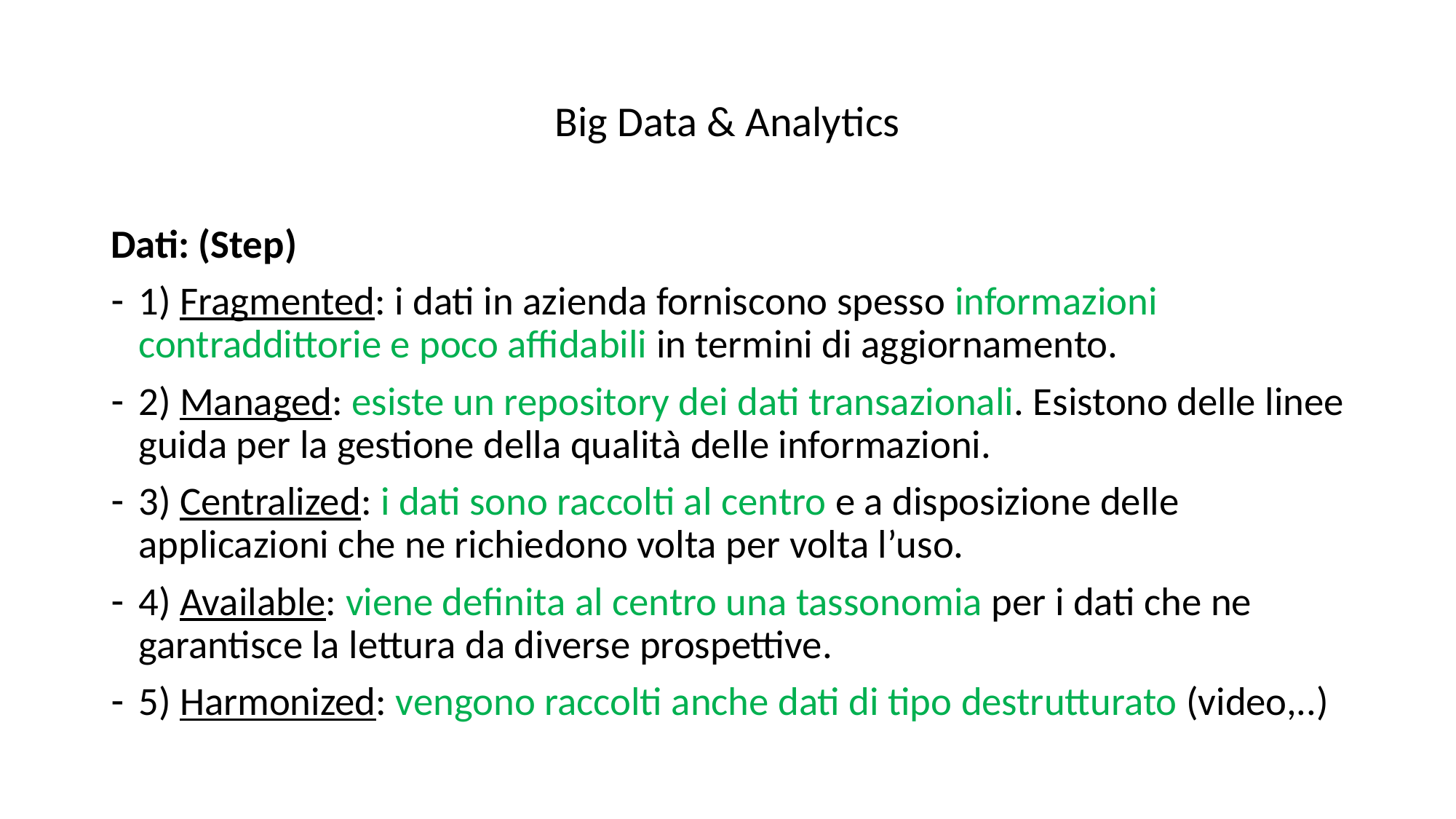

# Big Data & Analytics
Dati: (Step)
1) Fragmented: i dati in azienda forniscono spesso informazioni contraddittorie e poco affidabili in termini di aggiornamento.
2) Managed: esiste un repository dei dati transazionali. Esistono delle linee guida per la gestione della qualità delle informazioni.
3) Centralized: i dati sono raccolti al centro e a disposizione delle applicazioni che ne richiedono volta per volta l’uso.
4) Available: viene definita al centro una tassonomia per i dati che ne garantisce la lettura da diverse prospettive.
5) Harmonized: vengono raccolti anche dati di tipo destrutturato (video,..)